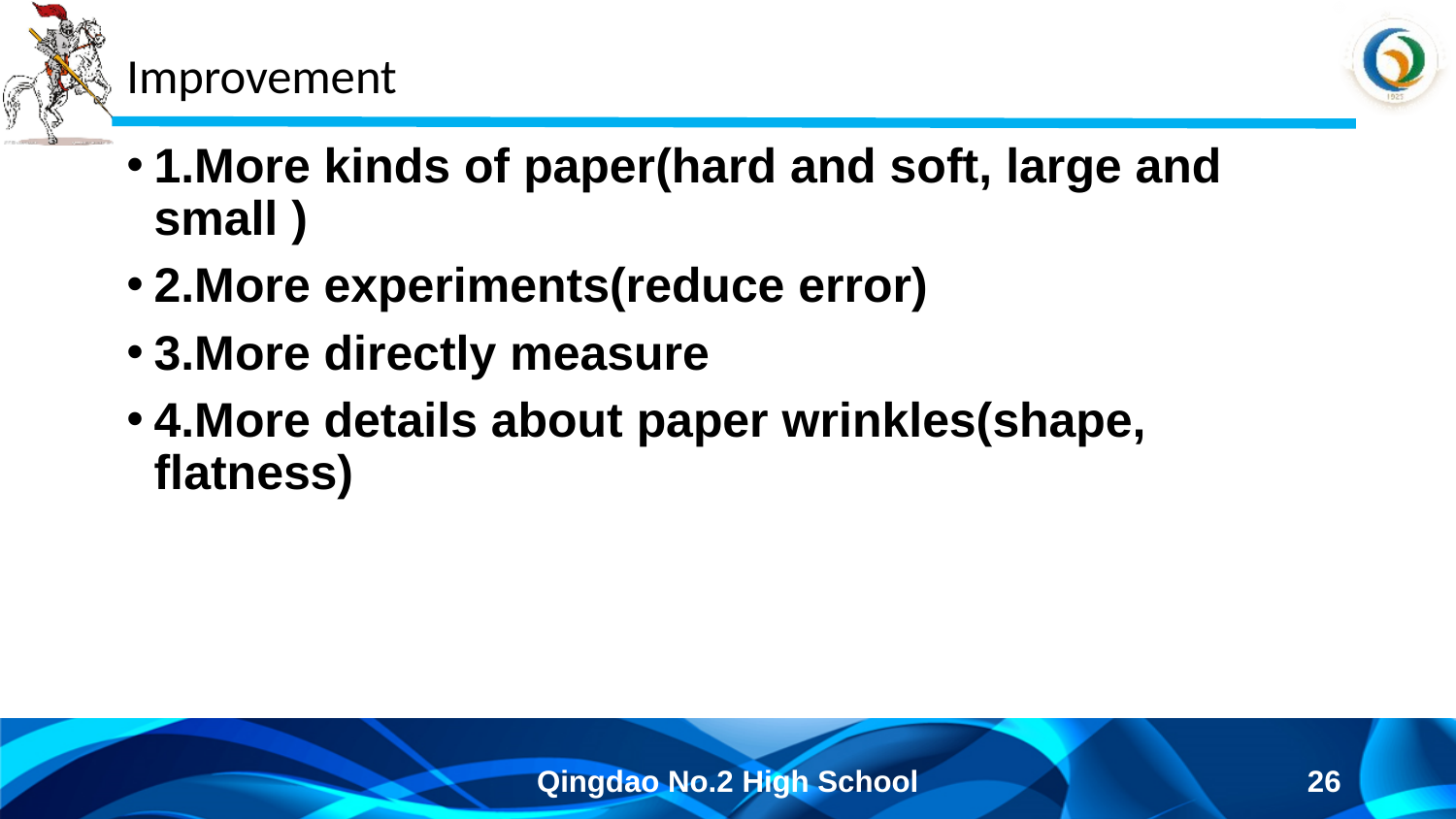

# Improvement
1.More kinds of paper(hard and soft, large and small )
2.More experiments(reduce error)
3.More directly measure
4.More details about paper wrinkles(shape, flatness)
Qingdao No.2 High School
26